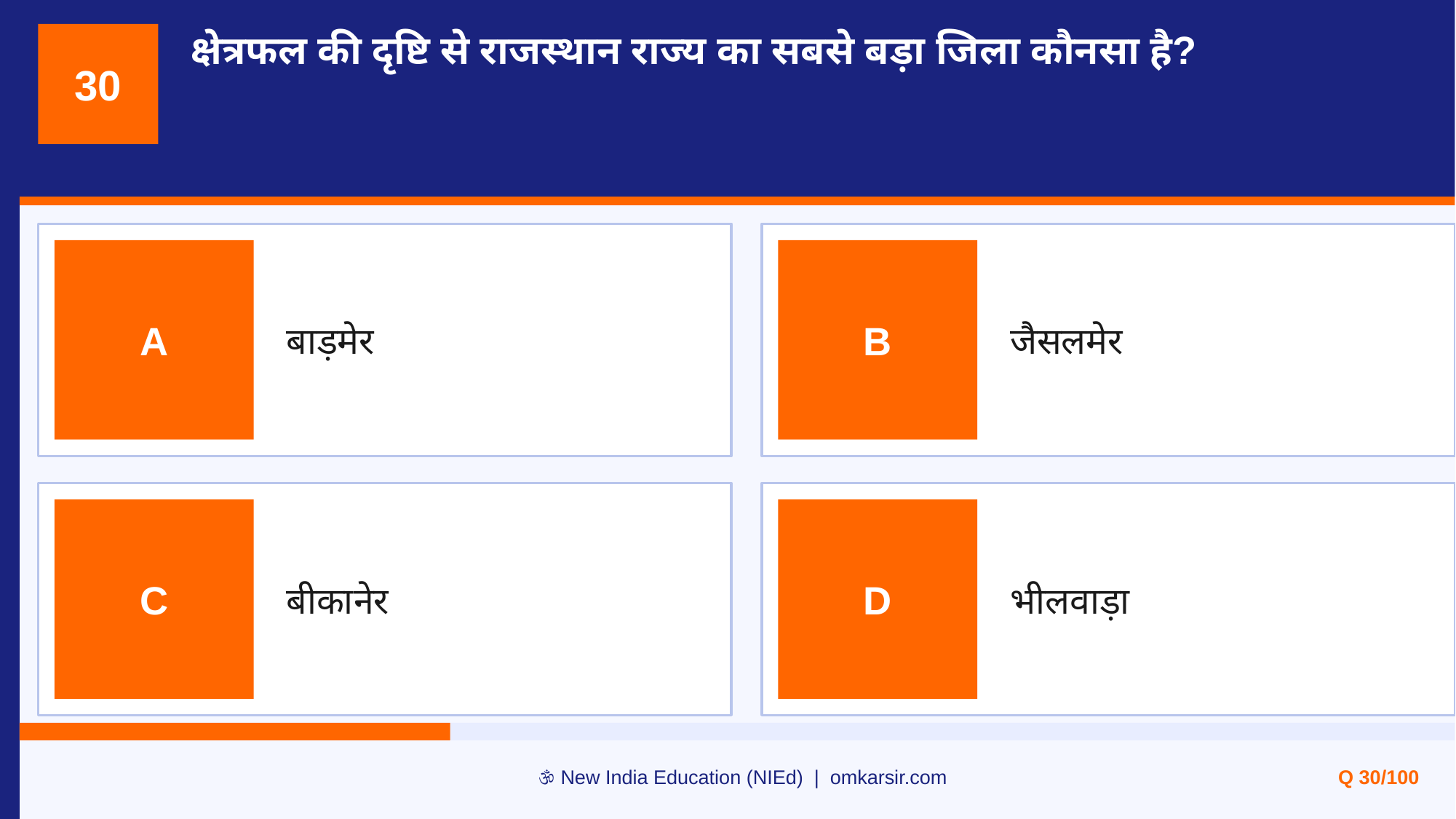

क्षेत्रफल की दृष्टि से राजस्थान राज्य का सबसे बड़ा जिला कौनसा है?
30

बाड़मेर
जैसलमेर
A
B

बीकानेर
भीलवाड़ा
C
D

🕉️ New India Education (NIEd)  |  omkarsir.com
Q 30/100